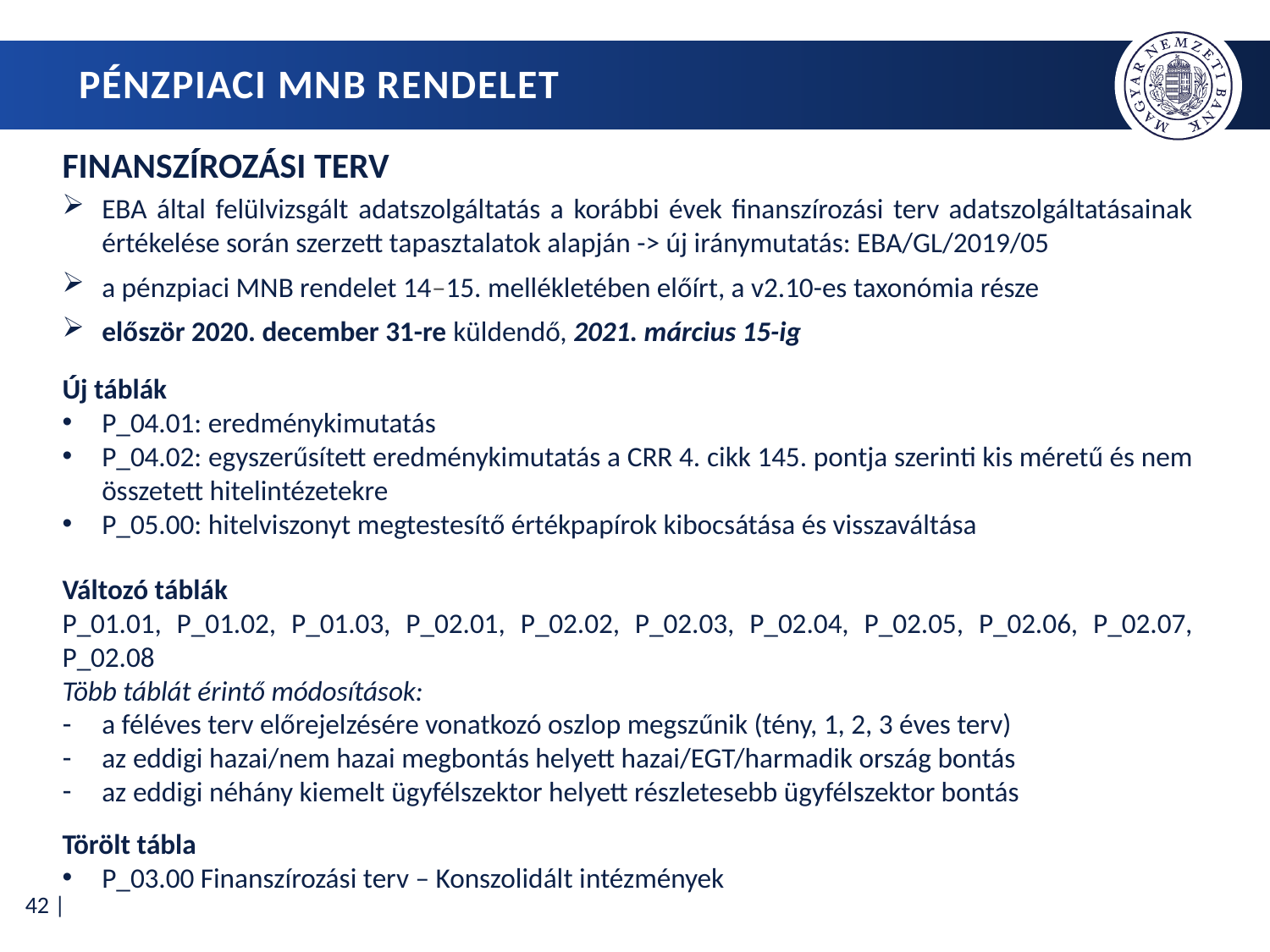

# Pénzpiaci MNB rendelet
FINANSZÍROZÁSI TERV
EBA által felülvizsgált adatszolgáltatás a korábbi évek finanszírozási terv adatszolgáltatásainak értékelése során szerzett tapasztalatok alapján -> új iránymutatás: EBA/GL/2019/05
a pénzpiaci MNB rendelet 14–15. mellékletében előírt, a v2.10-es taxonómia része
először 2020. december 31-re küldendő, 2021. március 15-ig
Új táblák
P_04.01: eredménykimutatás
P_04.02: egyszerűsített eredménykimutatás a CRR 4. cikk 145. pontja szerinti kis méretű és nem összetett hitelintézetekre
P_05.00: hitelviszonyt megtestesítő értékpapírok kibocsátása és visszaváltása
Változó táblák
P_01.01, P_01.02, P_01.03, P_02.01, P_02.02, P_02.03, P_02.04, P_02.05, P_02.06, P_02.07, P_02.08
Több táblát érintő módosítások:
a féléves terv előrejelzésére vonatkozó oszlop megszűnik (tény, 1, 2, 3 éves terv)
az eddigi hazai/nem hazai megbontás helyett hazai/EGT/harmadik ország bontás
az eddigi néhány kiemelt ügyfélszektor helyett részletesebb ügyfélszektor bontás
Törölt tábla
P_03.00 Finanszírozási terv – Konszolidált intézmények